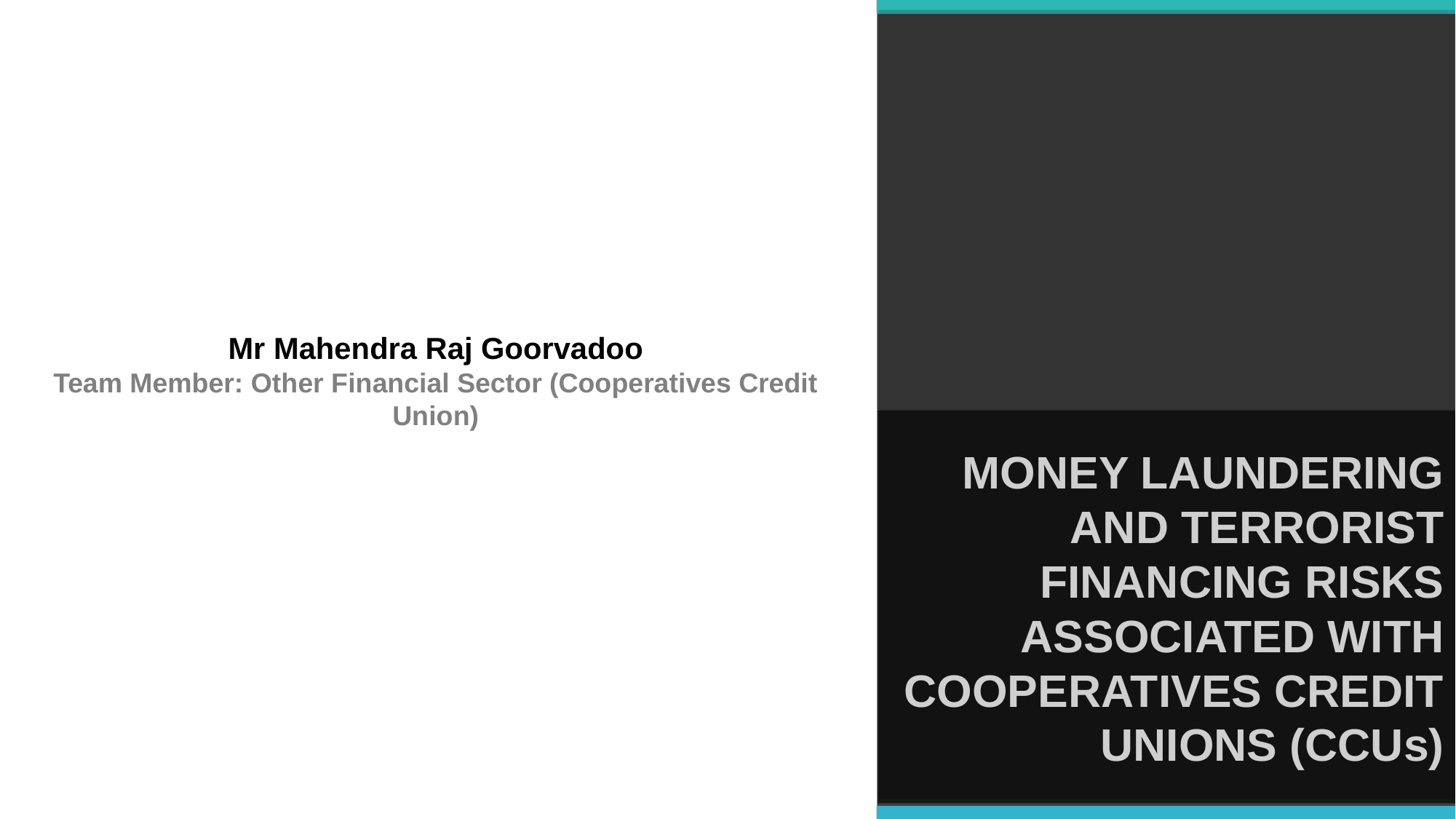

Mr Mahendra Raj Goorvadoo
Team Member: Other Financial Sector (Cooperatives Credit Union)
MONEY LAUNDERING AND TERRORIST FINANCING RISKS ASSOCIATED WITH COOPERATIVES CREDIT UNIONS (CCUs)